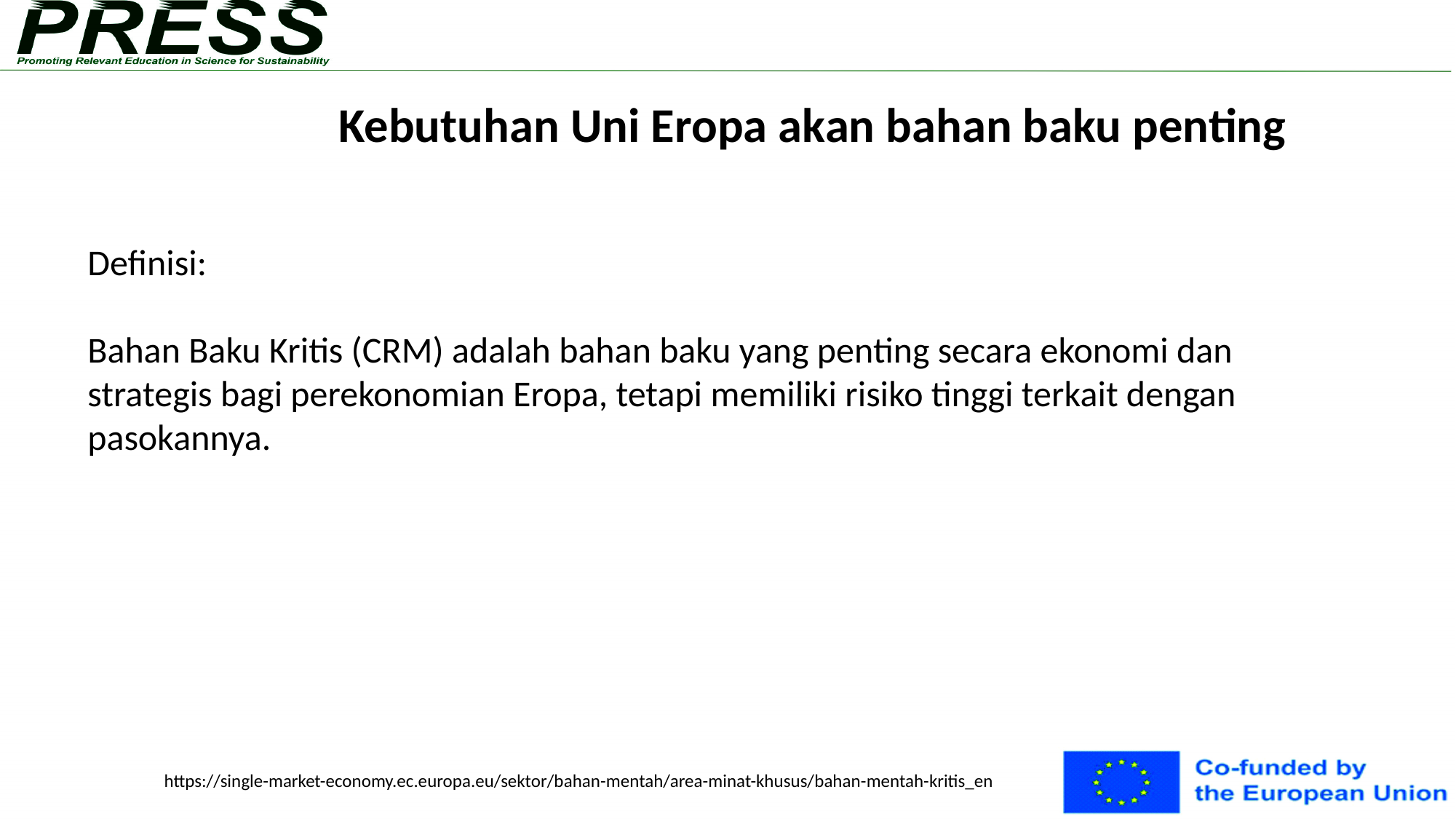

# Kebutuhan Uni Eropa akan bahan baku penting
Definisi:

Bahan Baku Kritis (CRM) adalah bahan baku yang penting secara ekonomi dan strategis bagi perekonomian Eropa, tetapi memiliki risiko tinggi terkait dengan pasokannya.
https://single-market-economy.ec.europa.eu/sektor/bahan-mentah/area-minat-khusus/bahan-mentah-kritis_en